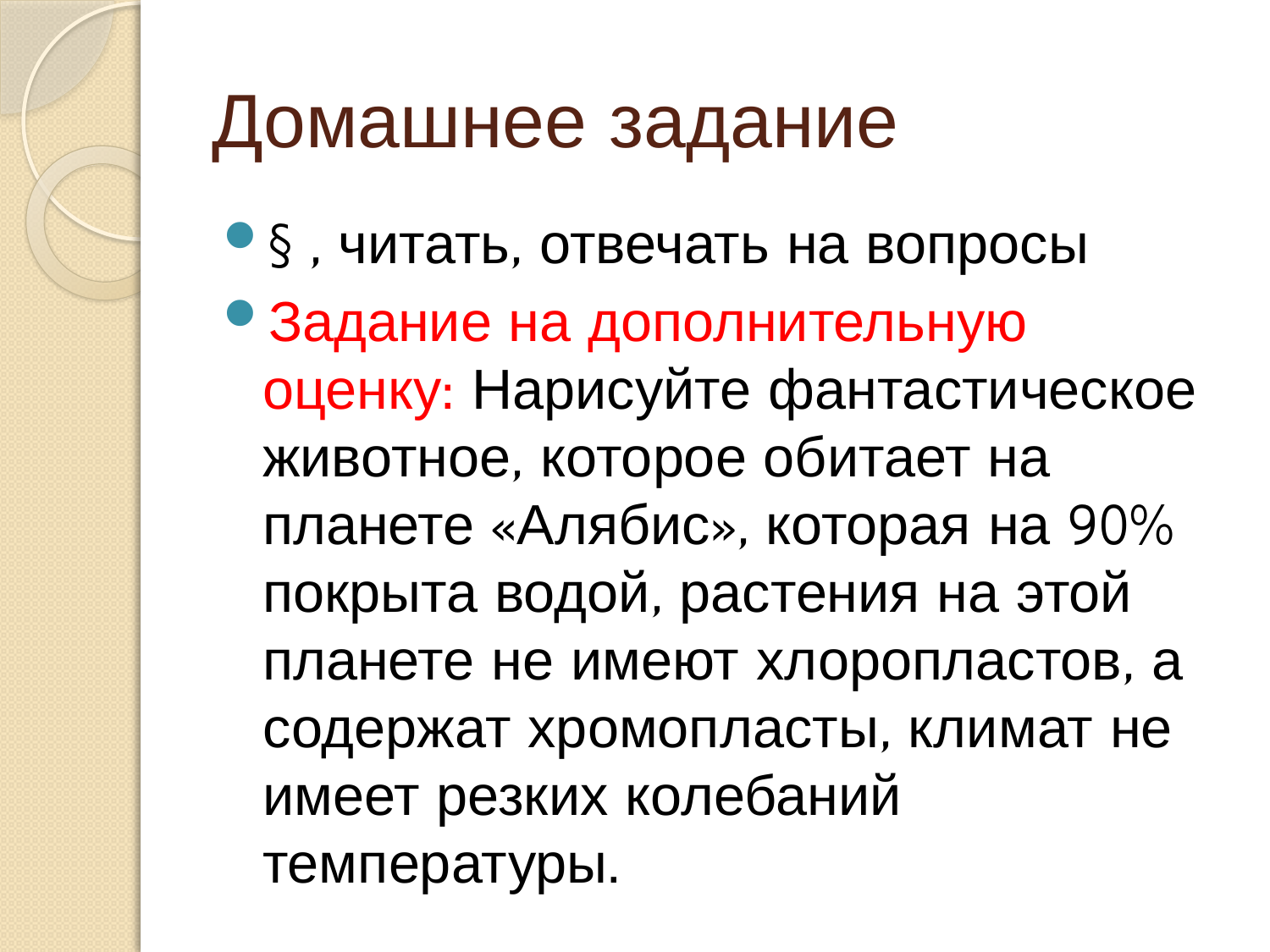

# Домашнее задание
§ , читать, отвечать на вопросы
Задание на дополнительную оценку: Нарисуйте фантастическое животное, которое обитает на планете «Алябис», которая на 90% покрыта водой, растения на этой планете не имеют хлоропластов, а содержат хромопласты, климат не имеет резких колебаний температуры.